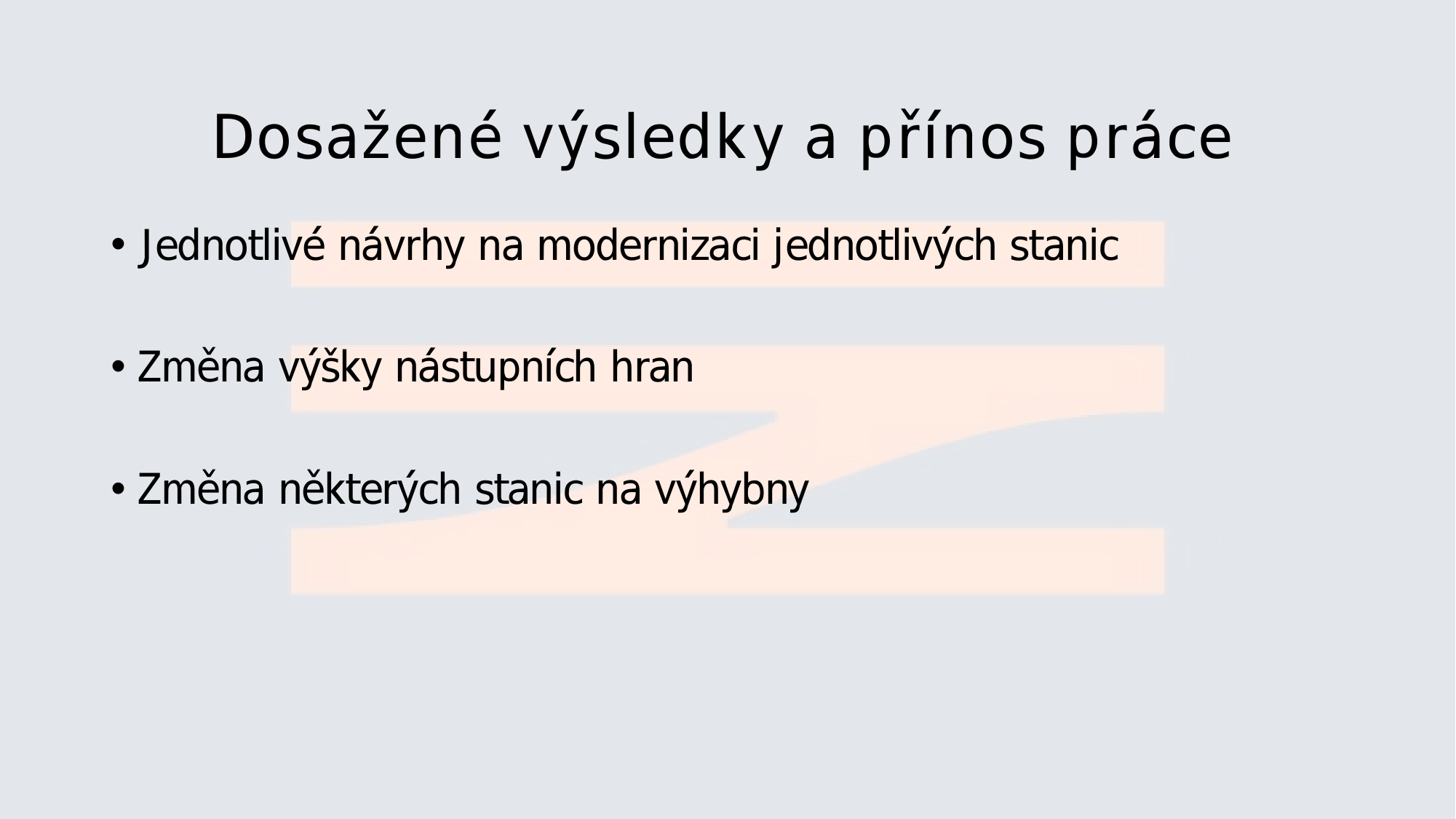

# Dosažené výsledky a přínos práce
Jednotlivé návrhy na modernizaci jednotlivých stanic

Změna výšky nástupních hran

Změna některých stanic na výhybny